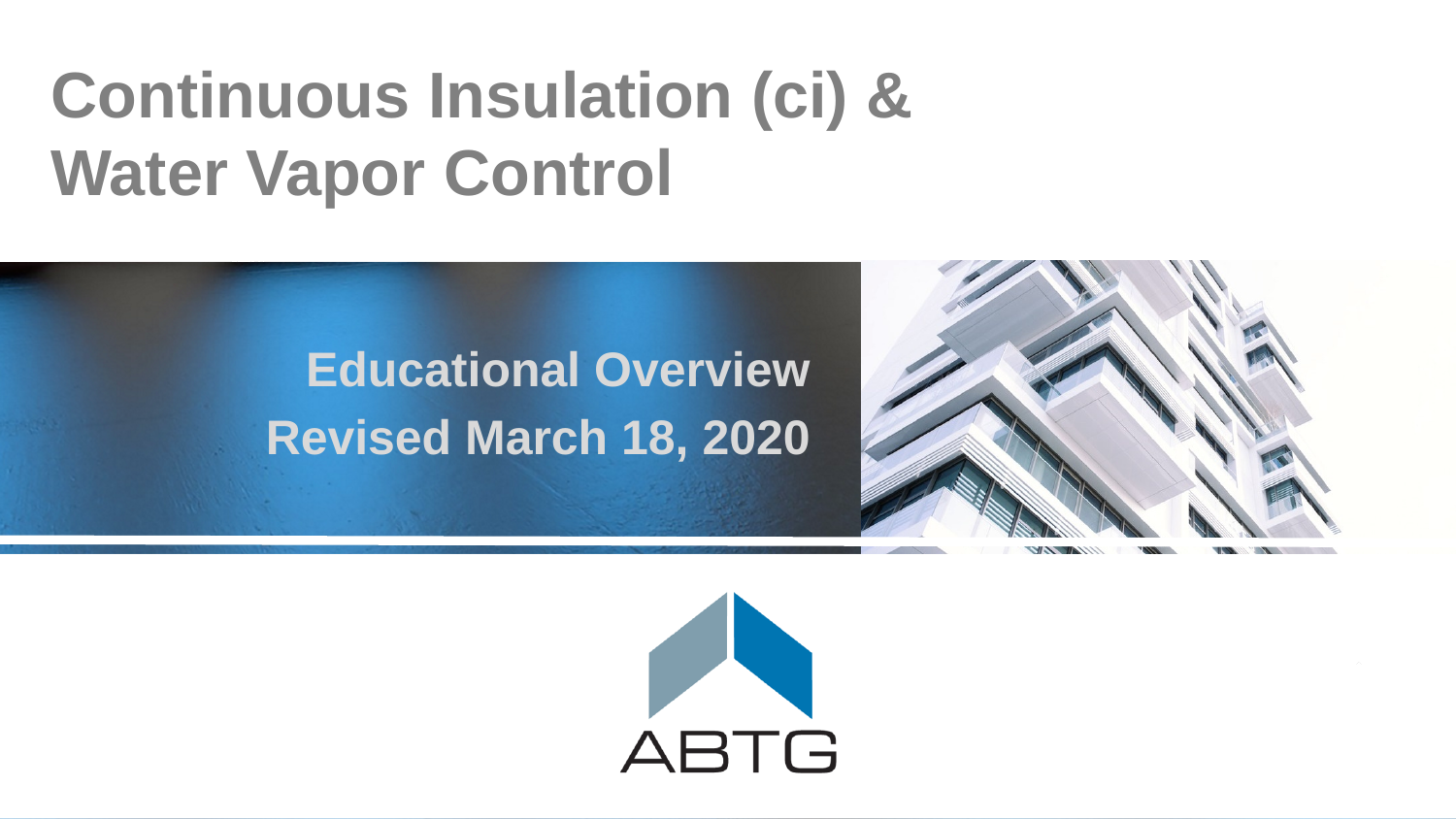

# Continuous Insulation (ci) & Water Vapor Control
Educational Overview
Revised March 18, 2020